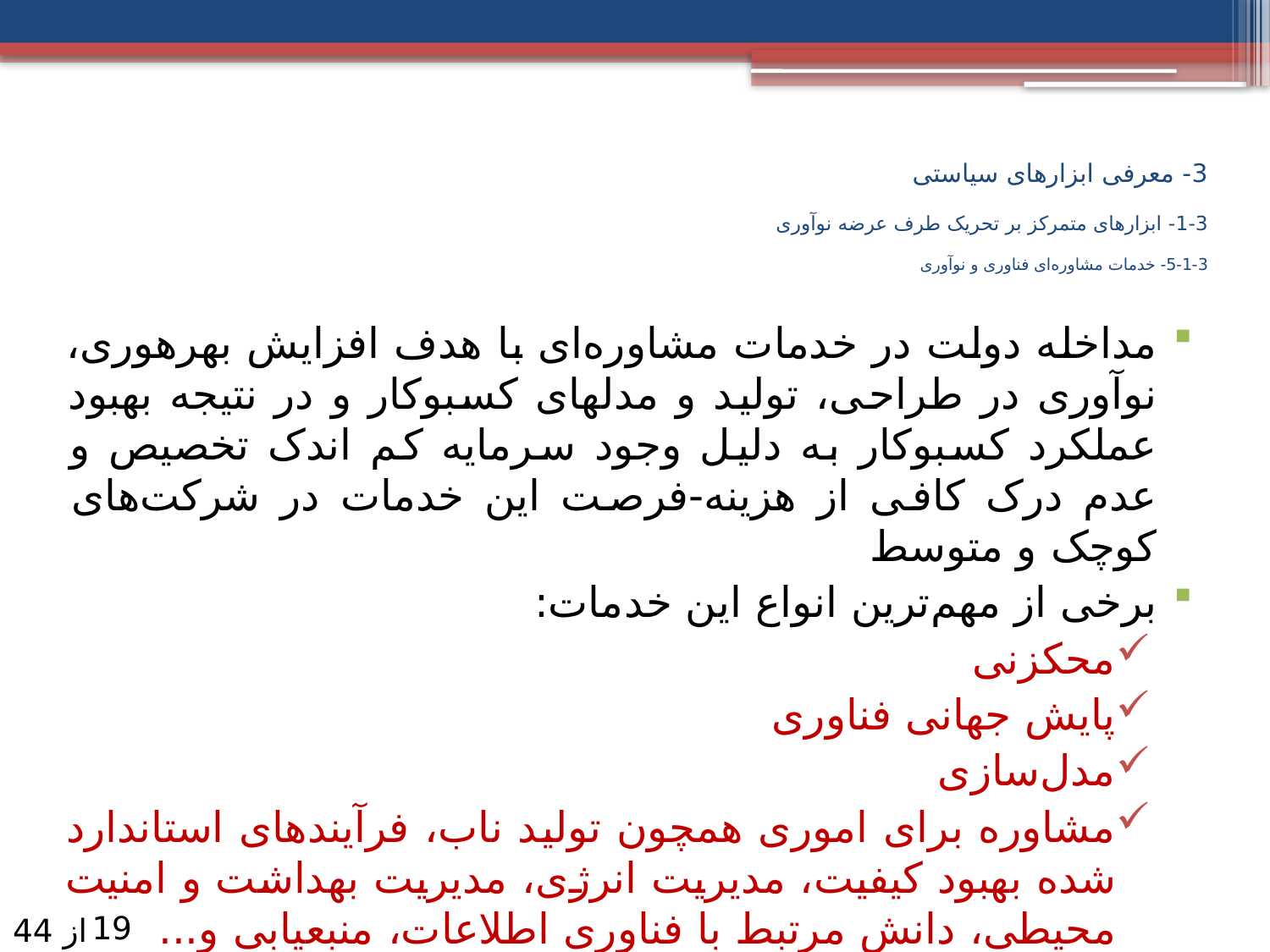

# 3- معرفی ابزارهای سیاستی 3-1- ابزارهای متمرکز بر تحریک طرف عرضه نوآوری 3-1-5- خدمات مشاوره‌ای فناوری و نوآوری
مداخله دولت در خدمات مشاوره‌ای با هدف افزایش بهره­وری، نوآوری در طراحی، تولید و مدل­های کسب­وکار و در نتیجه بهبود عملکرد کسب­وکار به دلیل وجود سرمایه کم اندک تخصیص و عدم درک کافی از هزینه-فرصت این خدمات در شرکت‌های کوچک و متوسط
برخی از مهم‌ترین انواع این خدمات:
محک­زنی
پایش جهانی فناوری
مدل‌سازی
مشاوره برای اموری همچون تولید ناب، فرآیندهای استاندارد شده بهبود کیفیت، مدیریت انرژی، مدیریت بهداشت و امنیت محیطی، دانش مرتبط با فناوری اطلاعات، منبع­یابی و...
19
از 44